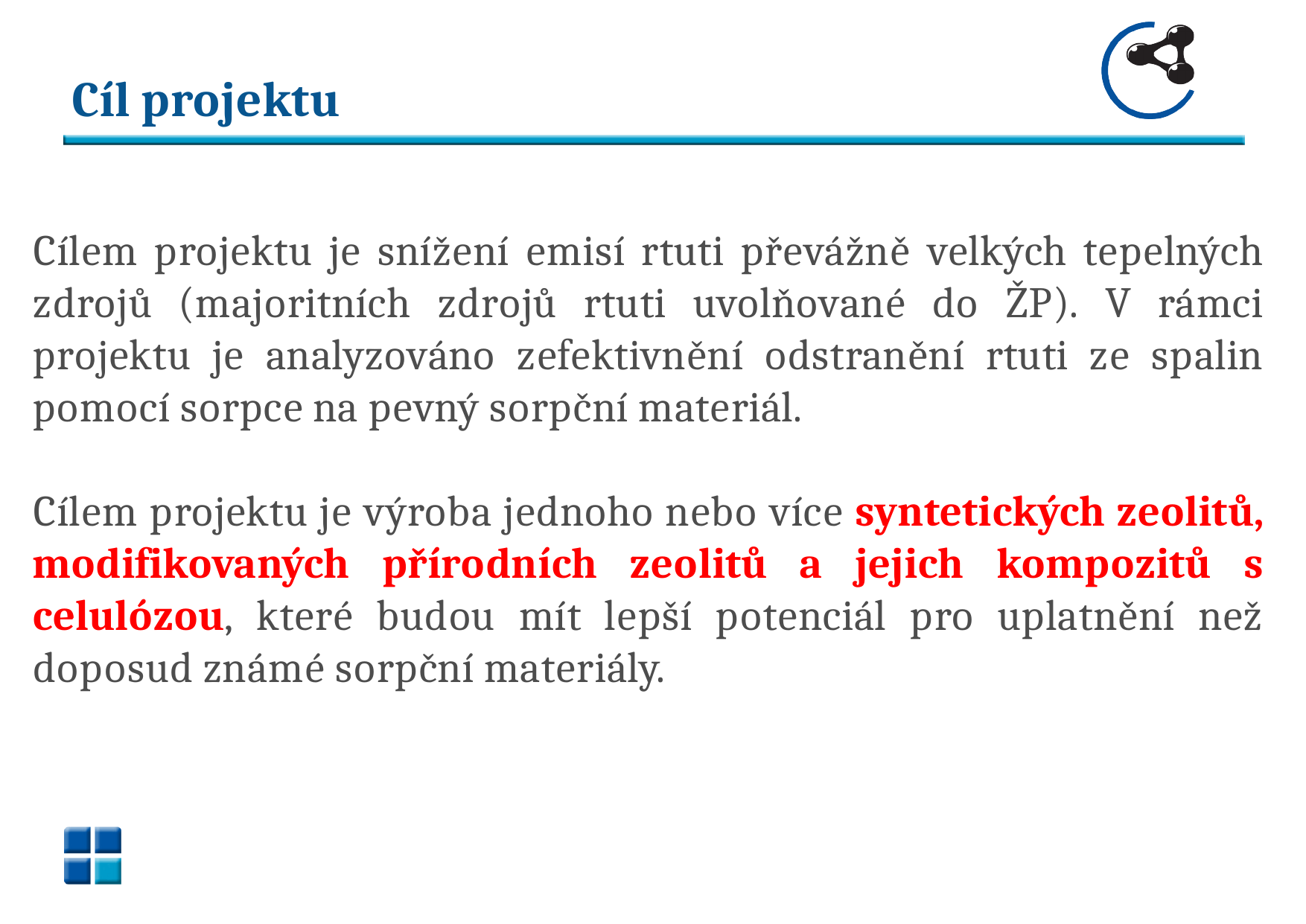

Cíl projektu
Cílem projektu je snížení emisí rtuti převážně velkých tepelných zdrojů (majoritních zdrojů rtuti uvolňované do ŽP). V rámci projektu je analyzováno zefektivnění odstranění rtuti ze spalin pomocí sorpce na pevný sorpční materiál.

Cílem projektu je výroba jednoho nebo více syntetických zeolitů, modifikovaných přírodních zeolitů a jejich kompozitů s celulózou, které budou mít lepší potenciál pro uplatnění než doposud známé sorpční materiály.